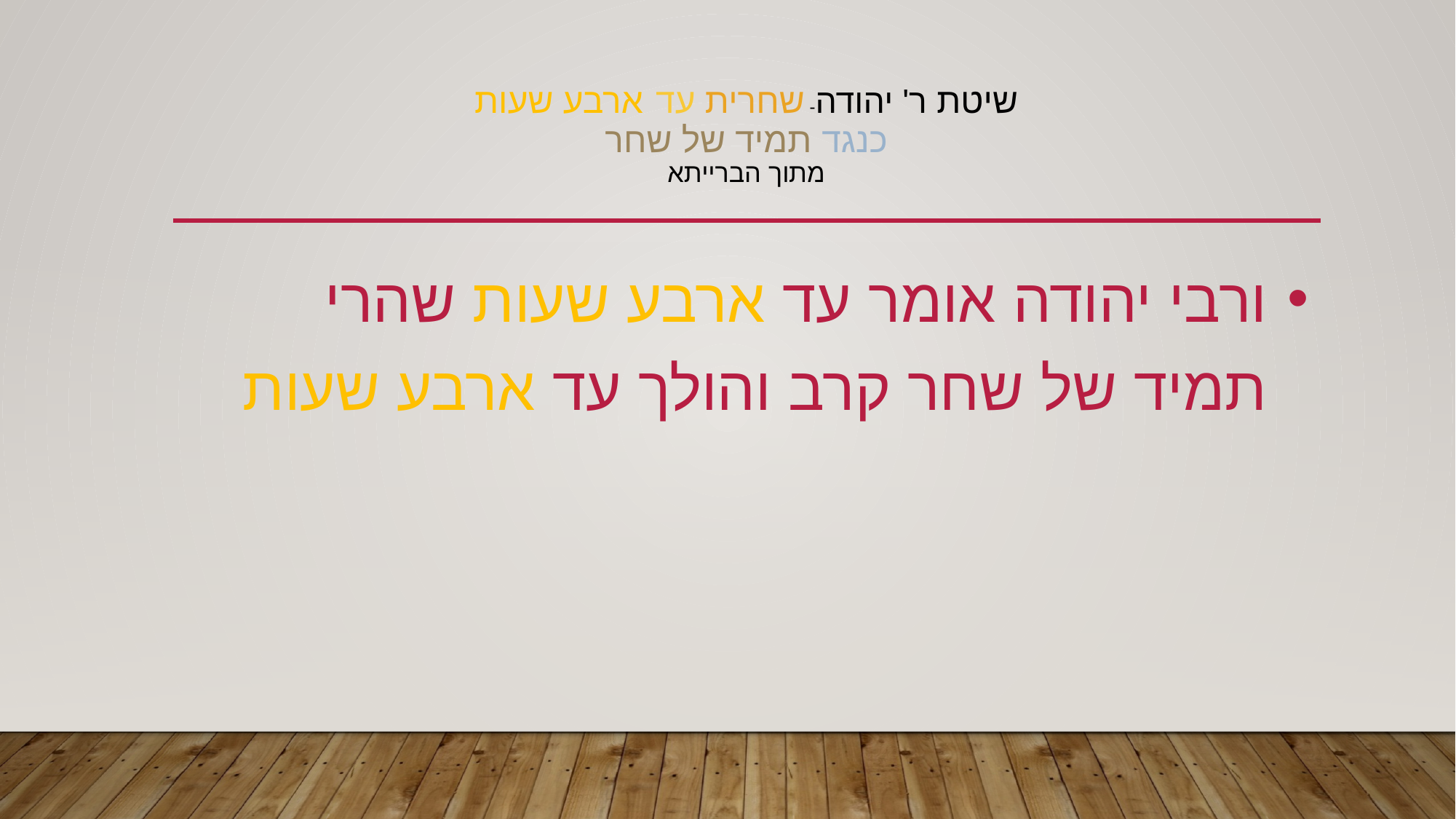

# שיטת ר' יהודה- שחרית עד ארבע שעות כנגד תמיד של שחר מתוך הברייתא
ורבי יהודה אומר עד ארבע שעות שהרי תמיד של שחר קרב והולך עד ארבע שעות